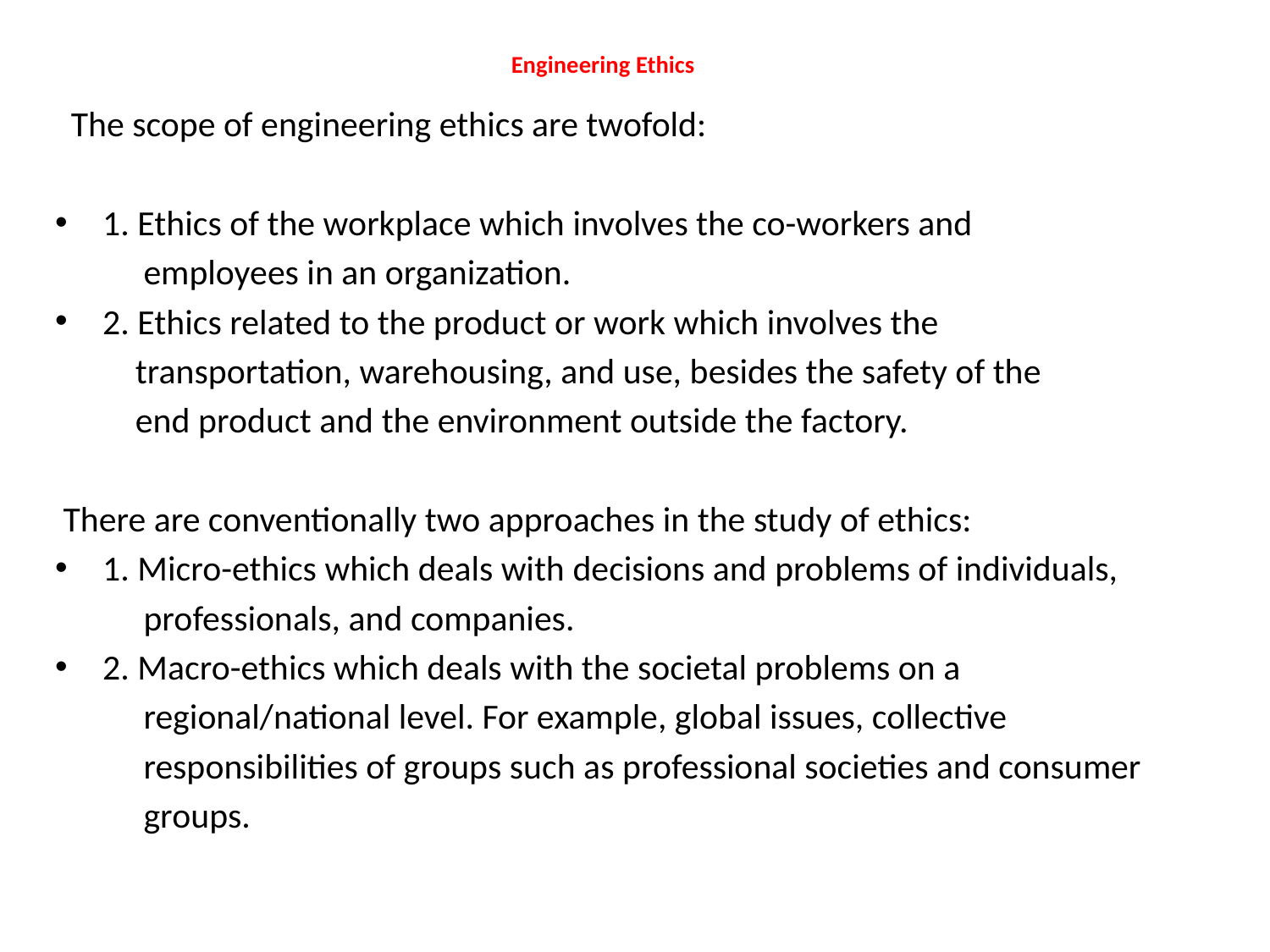

# Engineering Ethics
  The scope of engineering ethics are twofold:

1. Ethics of the workplace which involves the co-workers and
           employees in an organization.
2. Ethics related to the product or work which involves the
          transportation, warehousing, and use, besides the safety of the
          end product and the environment outside the factory.

 There are conventionally two approaches in the study of ethics:
1. Micro-ethics which deals with decisions and problems of individuals,
           professionals, and companies.
2. Macro-ethics which deals with the societal problems on a
           regional/national level. For example, global issues, collective
           responsibilities of groups such as professional societies and consumer
           groups.